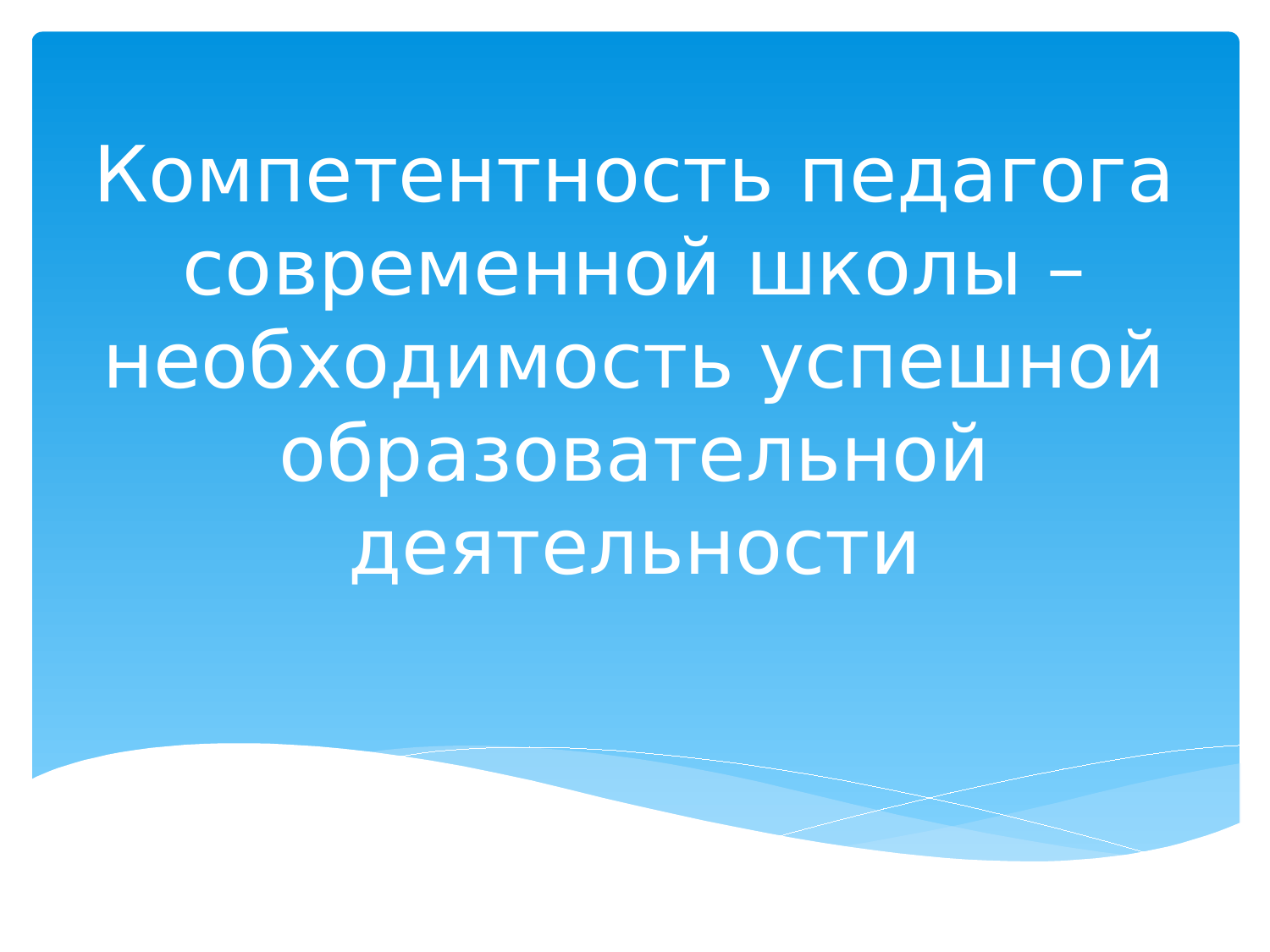

# Компетентность педагога современной школы – необходимость успешной образовательной деятельности